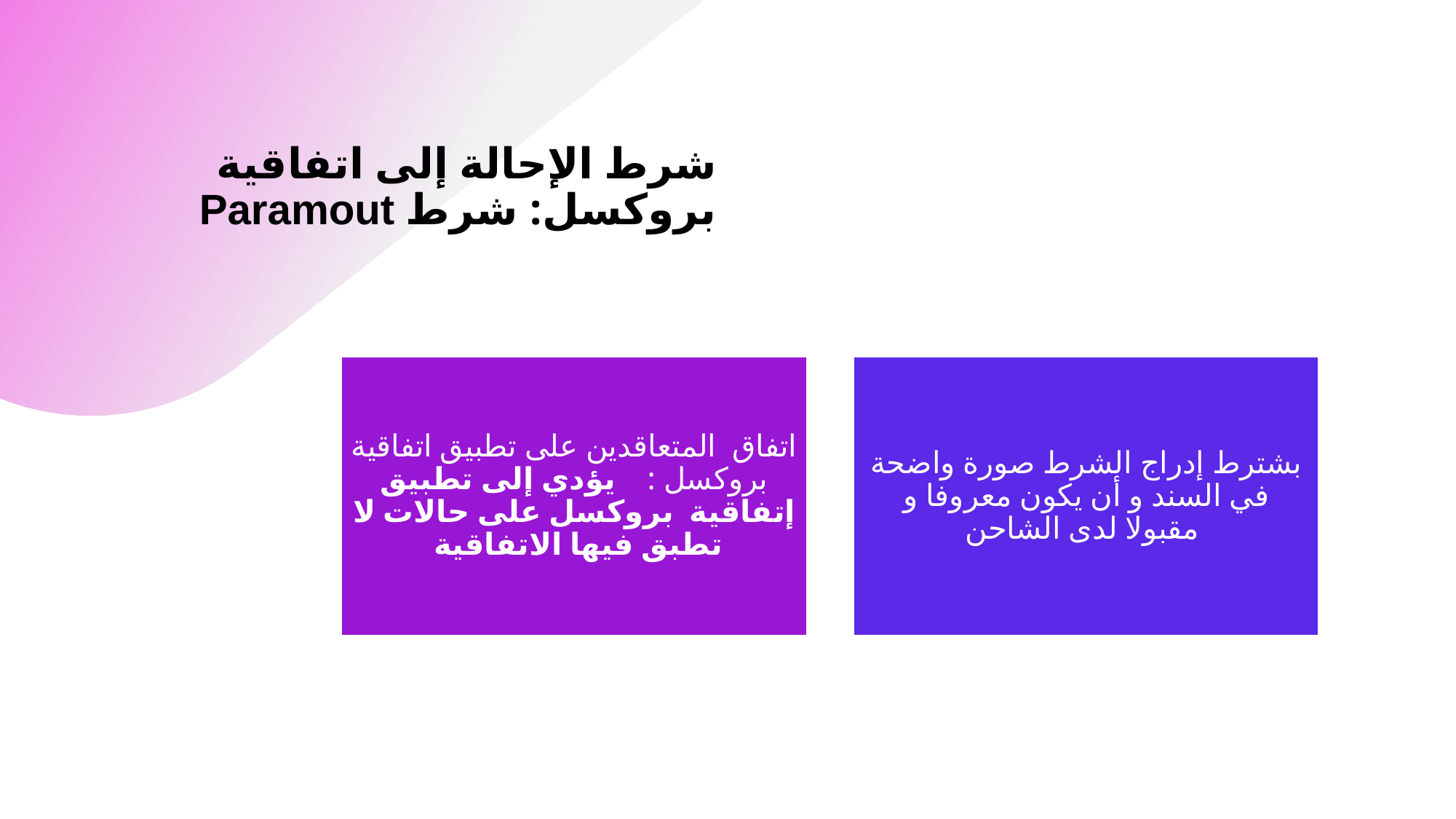

# شرط الإحالة إلى اتفاقية بروكسل: شرط Paramout
اتفاق  المتعاقدين على تطبيق اتفاقية بروكسل :    يؤدي إلى تطبيق إتفاقية  بروكسل على حالات لا تطبق فيها الاتفاقية
بشترط إدراج الشرط صورة واضحة في السند و أن يكون معروفا و مقبولا لدى الشاحن